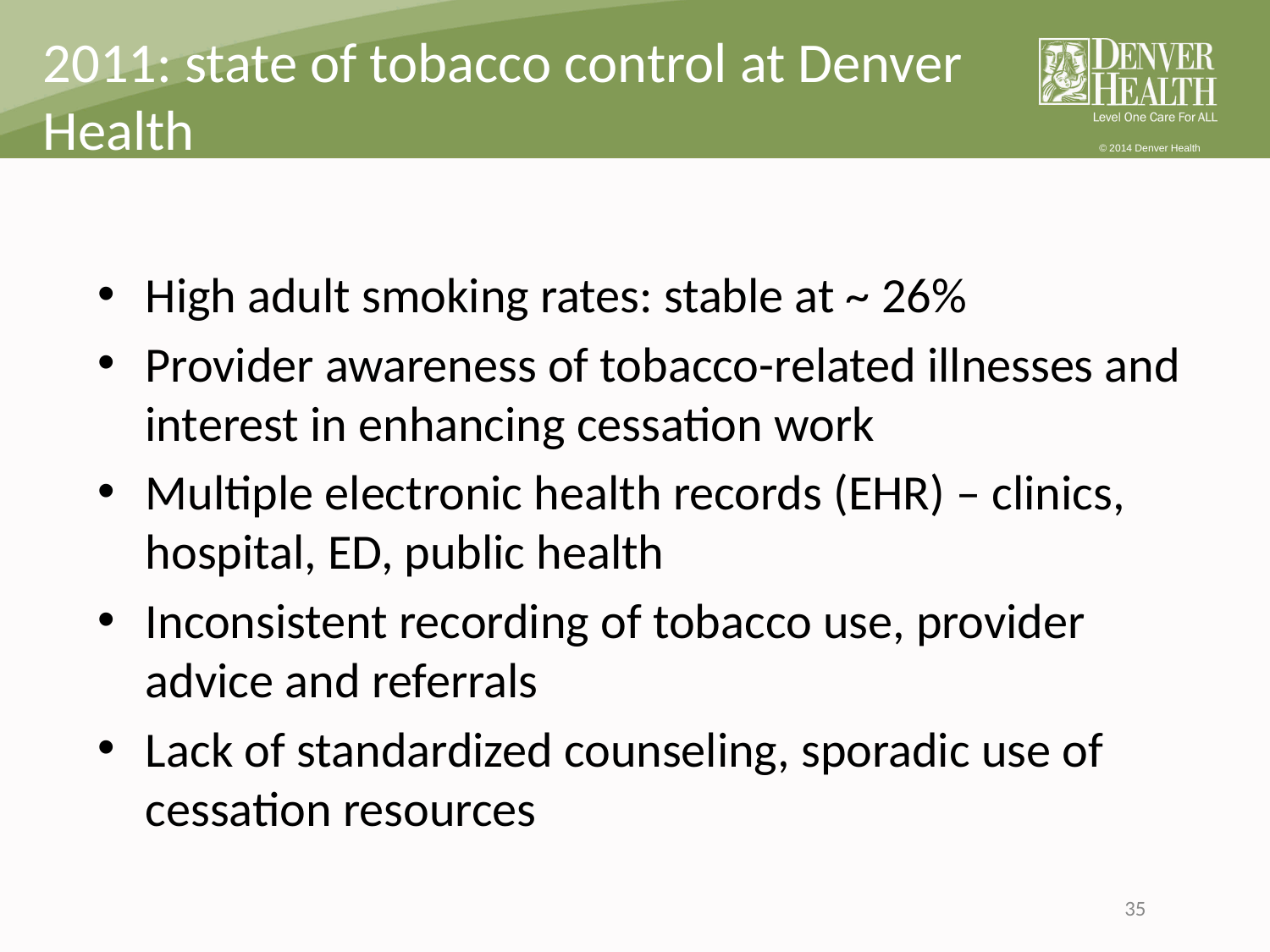

2011: state of tobacco control at Denver Health
High adult smoking rates: stable at ~ 26%
Provider awareness of tobacco-related illnesses and interest in enhancing cessation work
Multiple electronic health records (EHR) – clinics, hospital, ED, public health
Inconsistent recording of tobacco use, provider advice and referrals
Lack of standardized counseling, sporadic use of cessation resources
35